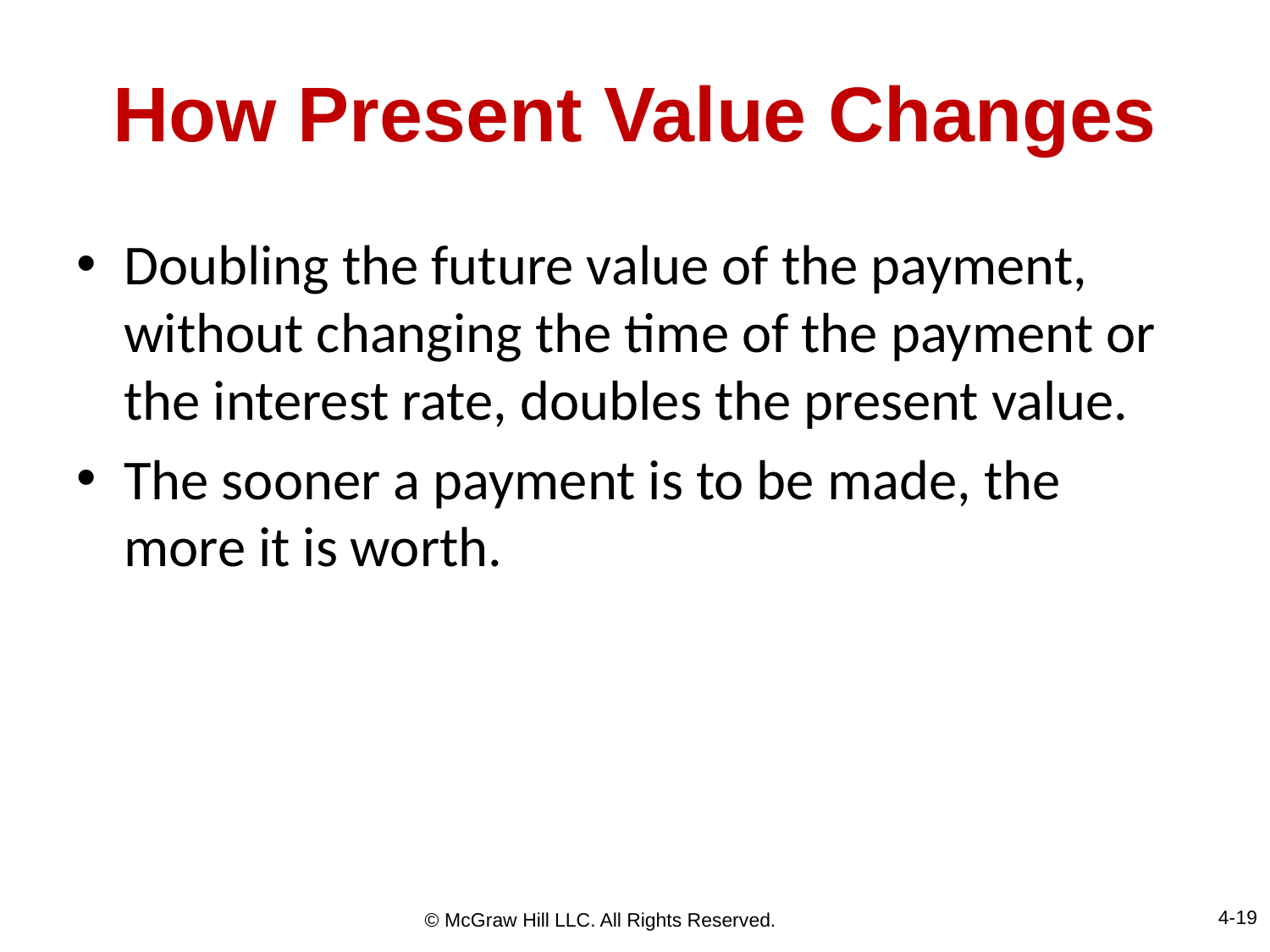

# How Present Value Changes
Doubling the future value of the payment, without changing the time of the payment or the interest rate, doubles the present value.
The sooner a payment is to be made, the more it is worth.
4-19

© McGraw Hill LLC. All Rights Reserved.